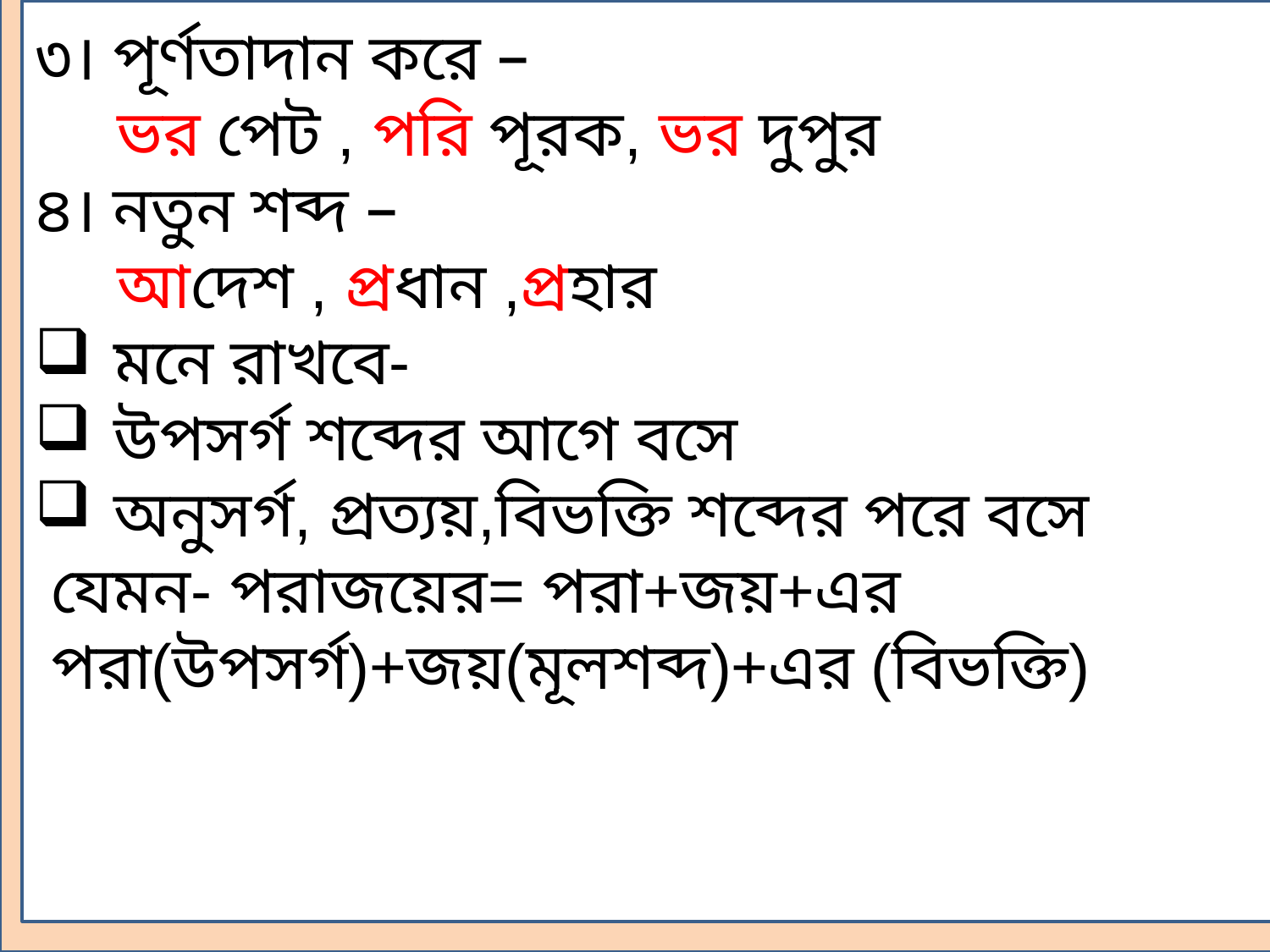

৩। পূর্ণতাদান করে –
     ভর পেট , পরি পূরক, ভর দুপুর
৪। নতুন শব্দ –
     আদেশ , প্রধান ,প্রহার
মনে রাখবে-
উপসর্গ শব্দের আগে বসে
অনুসর্গ, প্রত্যয়,বিভক্তি শব্দের পরে বসে
 যেমন- পরাজয়ের= পরা+জয়+এর
 পরা(উপসর্গ)+জয়(মূলশব্দ)+এর (বিভক্তি)